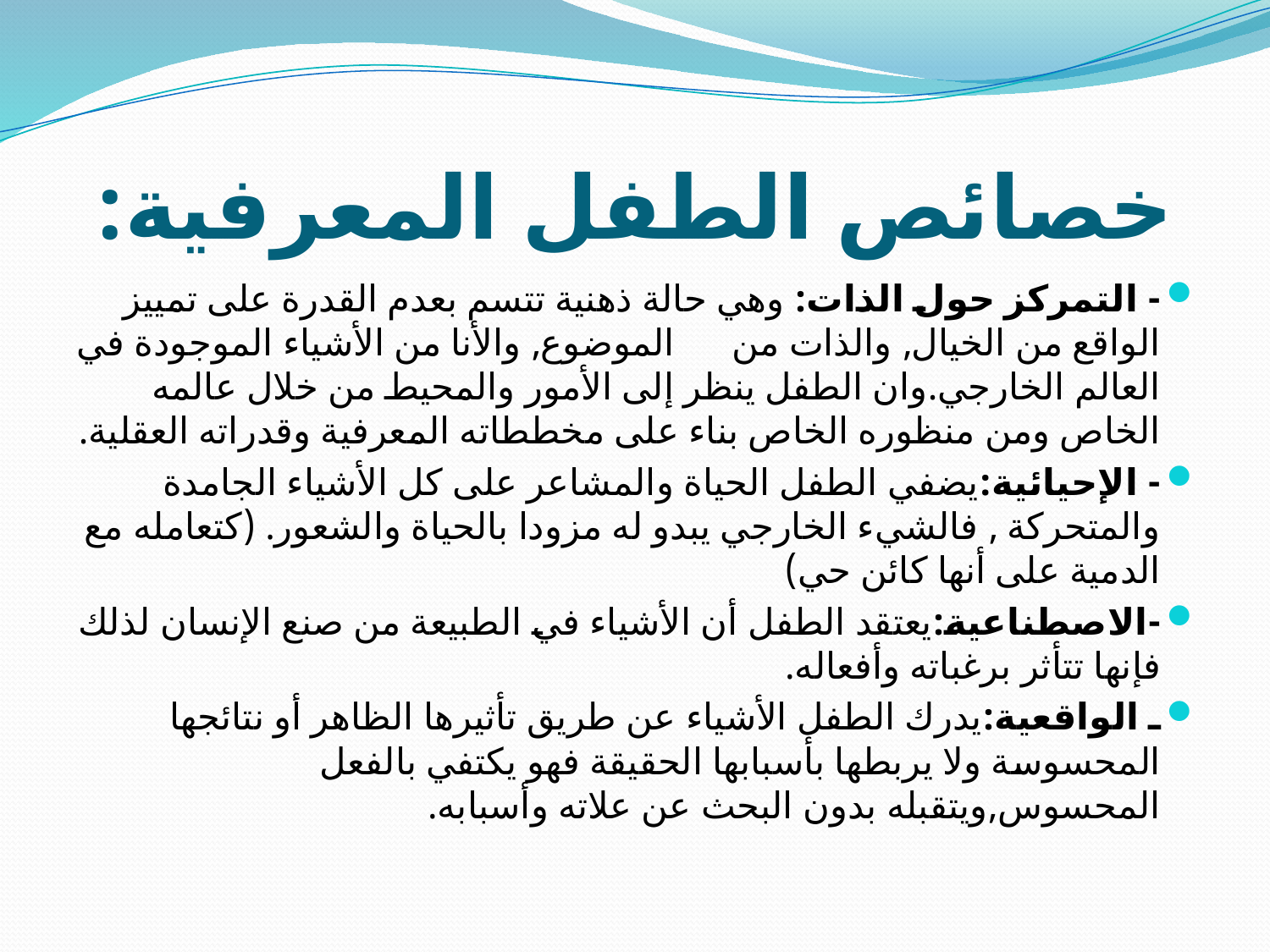

# خصائص الطفل المعرفية:
- التمركز حول الذات: وهي حالة ذهنية تتسم بعدم القدرة على تمييز الواقع من الخيال, والذات من      الموضوع, والأنا من الأشياء الموجودة في العالم الخارجي.وان الطفل ينظر إلى الأمور والمحيط من خلال عالمه الخاص ومن منظوره الخاص بناء على مخططاته المعرفية وقدراته العقلية.
- الإحيائية:يضفي الطفل الحياة والمشاعر على كل الأشياء الجامدة والمتحركة , فالشيء الخارجي يبدو له مزودا بالحياة والشعور. (كتعامله مع الدمية على أنها كائن حي)
-الاصطناعية:يعتقد الطفل أن الأشياء في الطبيعة من صنع الإنسان لذلك فإنها تتأثر برغباته وأفعاله.
ـ الواقعية:يدرك الطفل الأشياء عن طريق تأثيرها الظاهر أو نتائجها المحسوسة ولا يربطها بأسبابها الحقيقة فهو يكتفي بالفعل المحسوس,ويتقبله بدون البحث عن علاته وأسبابه.